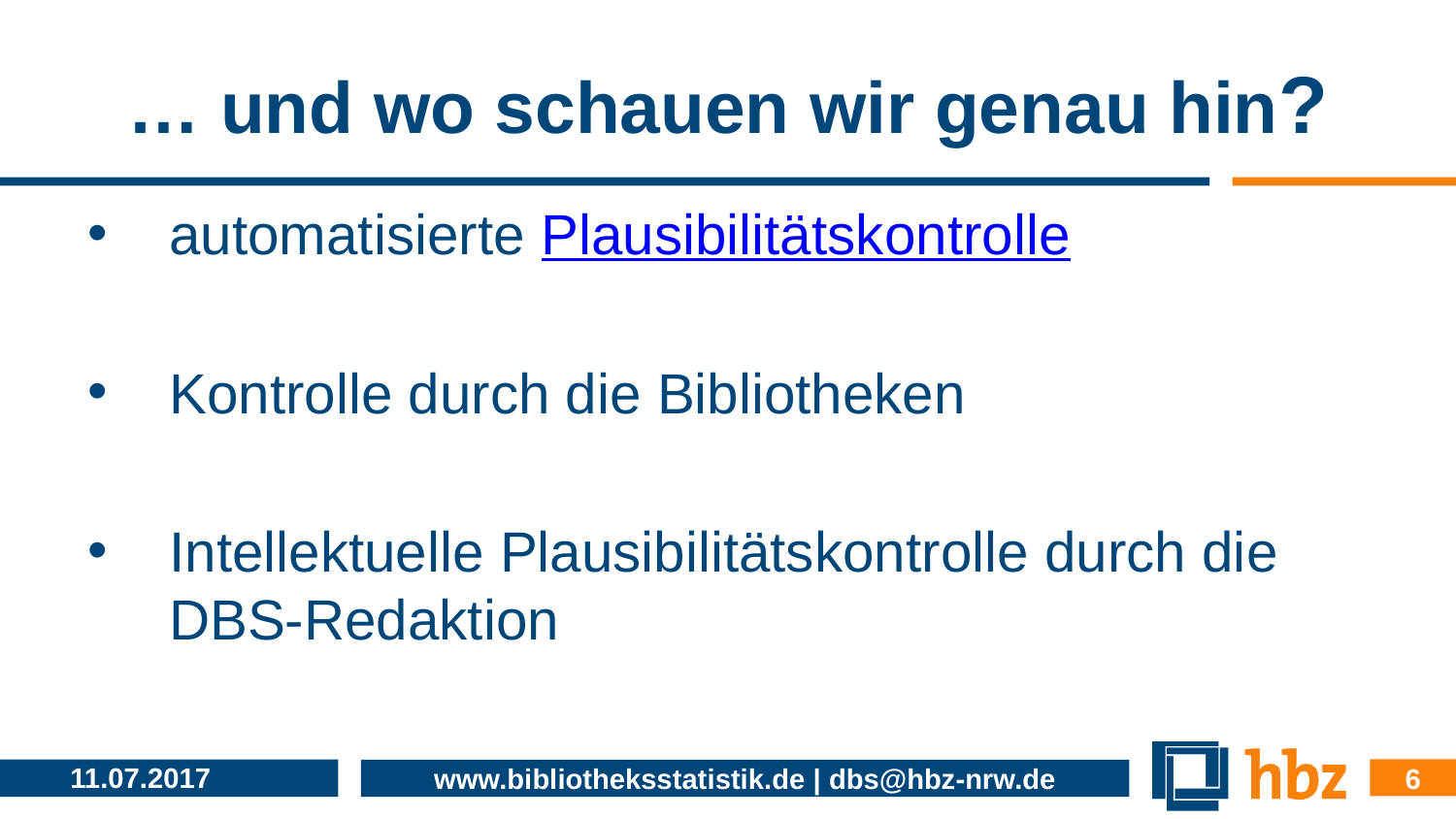

# … und wo schauen wir genau hin?
automatisierte Plausibilitätskontrolle

Kontrolle durch die Bibliotheken

Intellektuelle Plausibilitätskontrolle durch die DBS-Redaktion

6
11.07.2017
www.bibliotheksstatistik.de | dbs@hbz-nrw.de